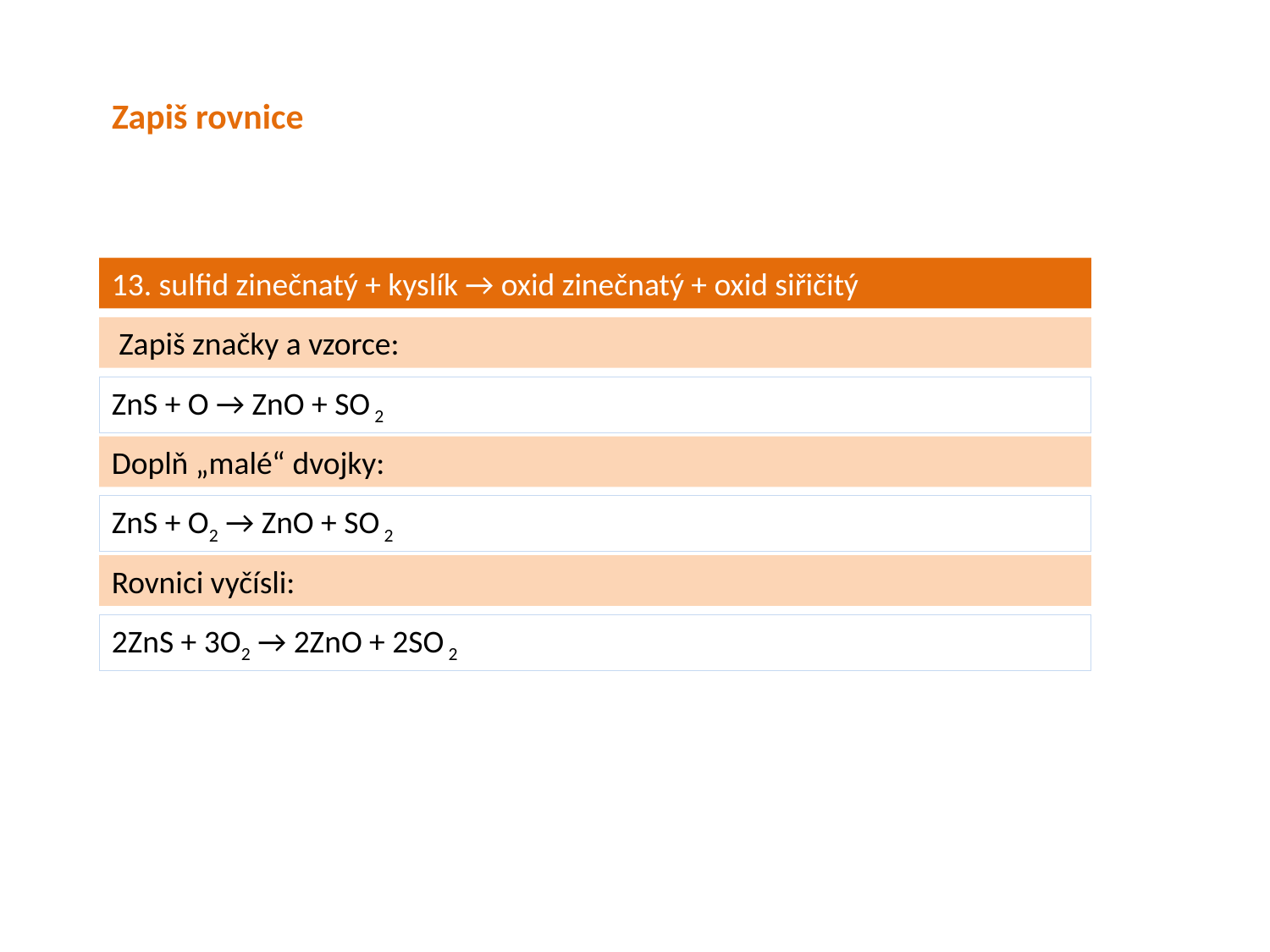

Zapiš rovnice
13. sulfid zinečnatý + kyslík → oxid zinečnatý + oxid siřičitý
 Zapiš značky a vzorce:
ZnS + O → ZnO + SO 2
Doplň „malé“ dvojky:
ZnS + O2 → ZnO + SO 2
Rovnici vyčísli:
2ZnS + 3O2 → 2ZnO + 2SO 2